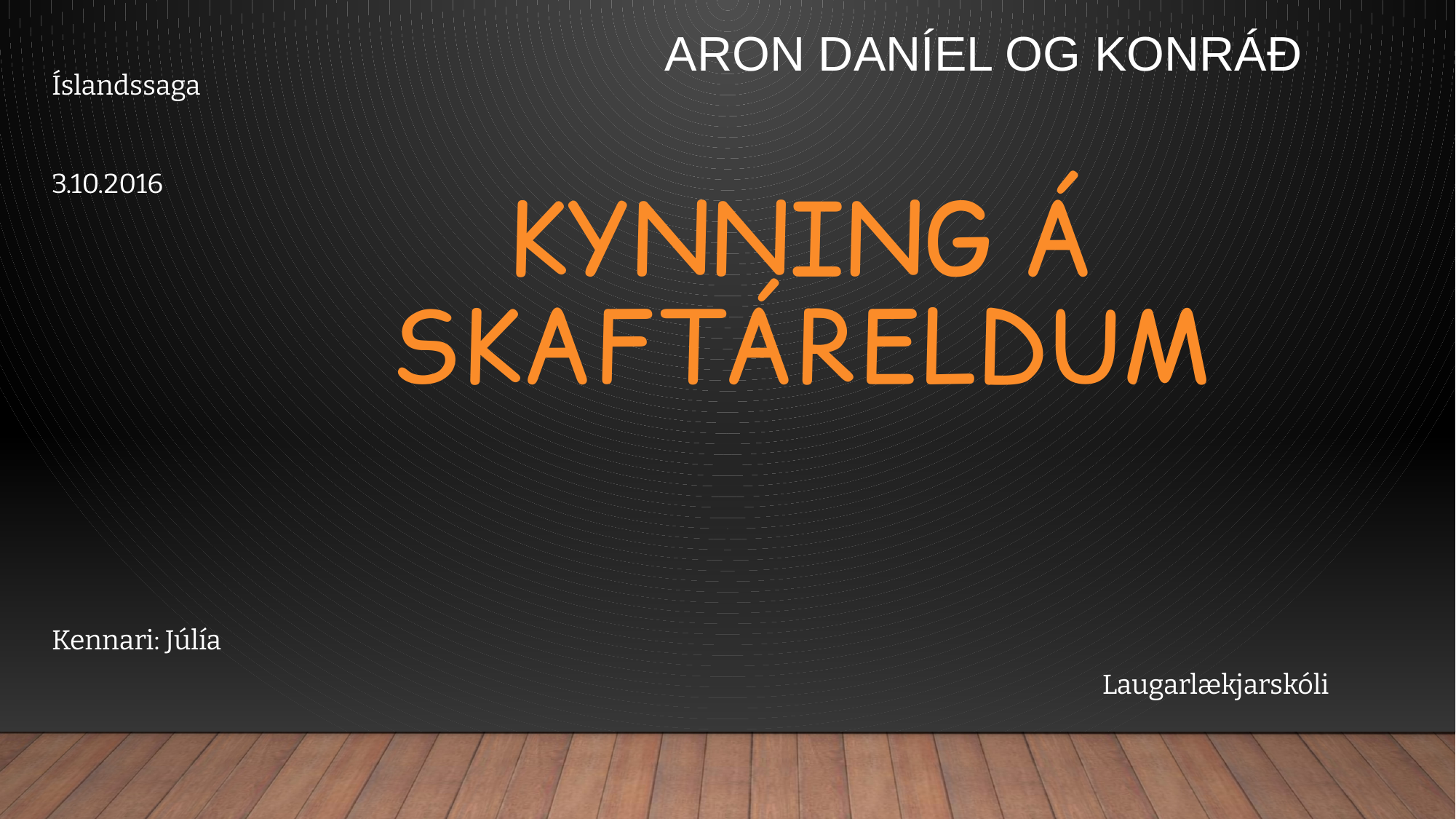

aron dANÍEL OG konráð
# Kynning á Skaftáreldum
Íslandssaga

3.10.2016
Kennari: Júlía
Laugarlækjarskóli